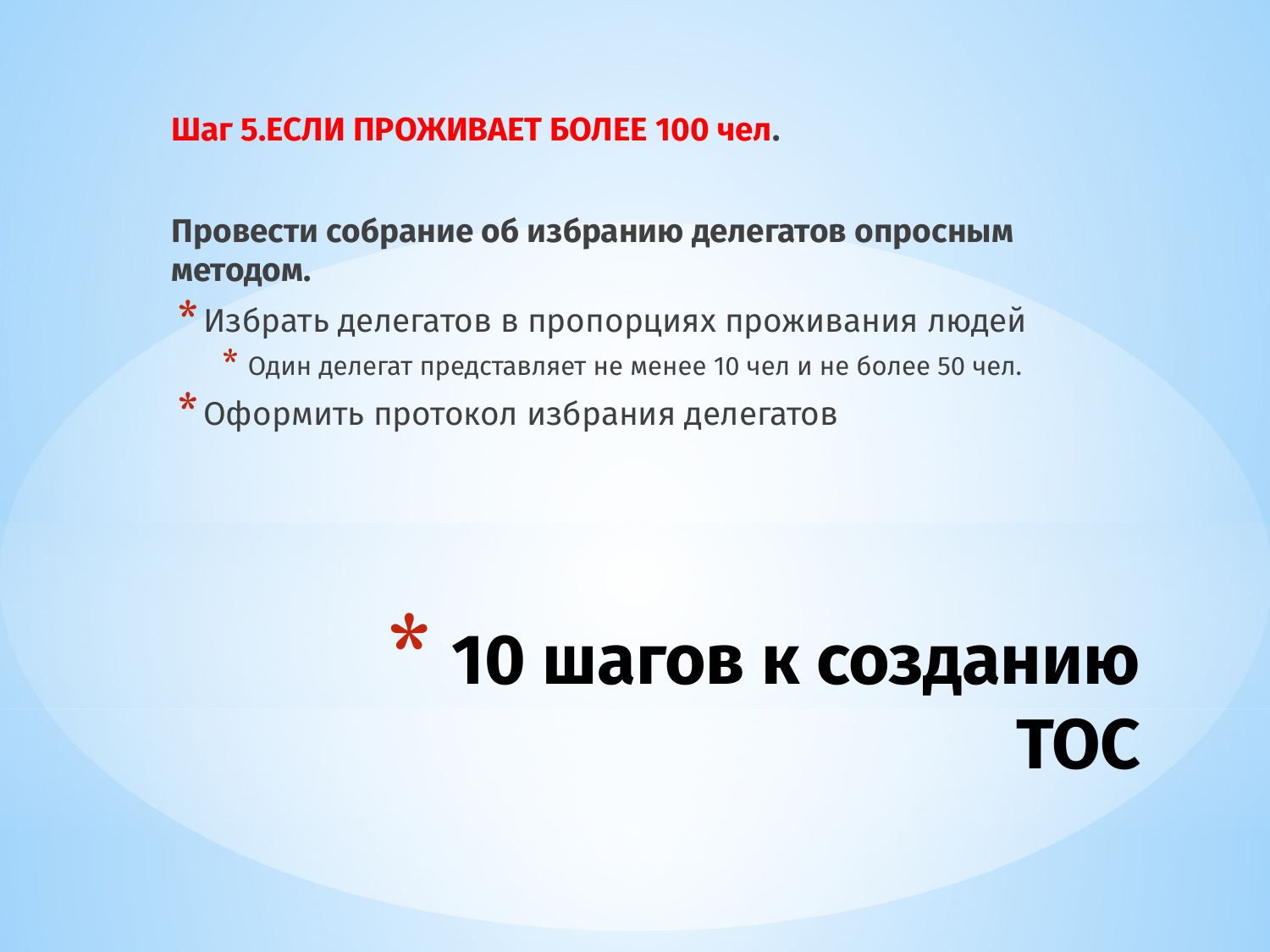

Шаг 5.ЕСЛИ ПРОЖИВАЕТ БОЛЕЕ 100 чел.

Провести собрание об избранию делегатов опросным методом.
Избрать делегатов в пропорциях проживания людей
Один делегат представляет не менее 10 чел и не более 50 чел.
Оформить протокол избрания делегатов

# 10 шагов к созданию ТОС